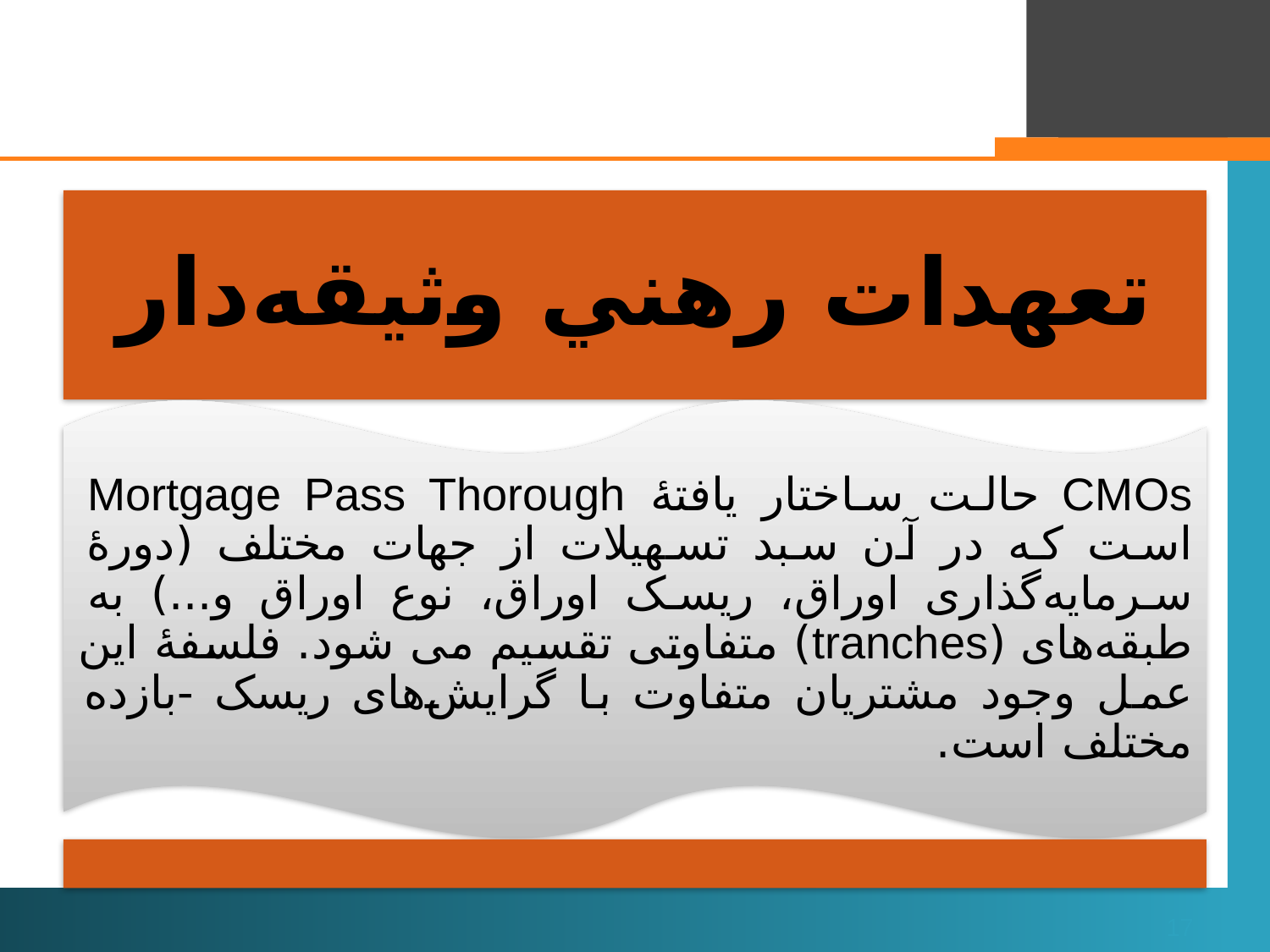

#
تعهدات رهني وثيقه‌دار
CMOs حالت ساختار یافتۀ Mortgage Pass Thorough است که در آن سبد تسهیلات از جهات مختلف (دورۀ سرمایه‌گذاری اوراق، ریسک اوراق، نوع اوراق و...) به طبقه‌های (tranches) متفاوتی تقسیم می شود. فلسفۀ این عمل وجود مشتریان متفاوت با گرایش‌های ریسک -بازده مختلف است.
17